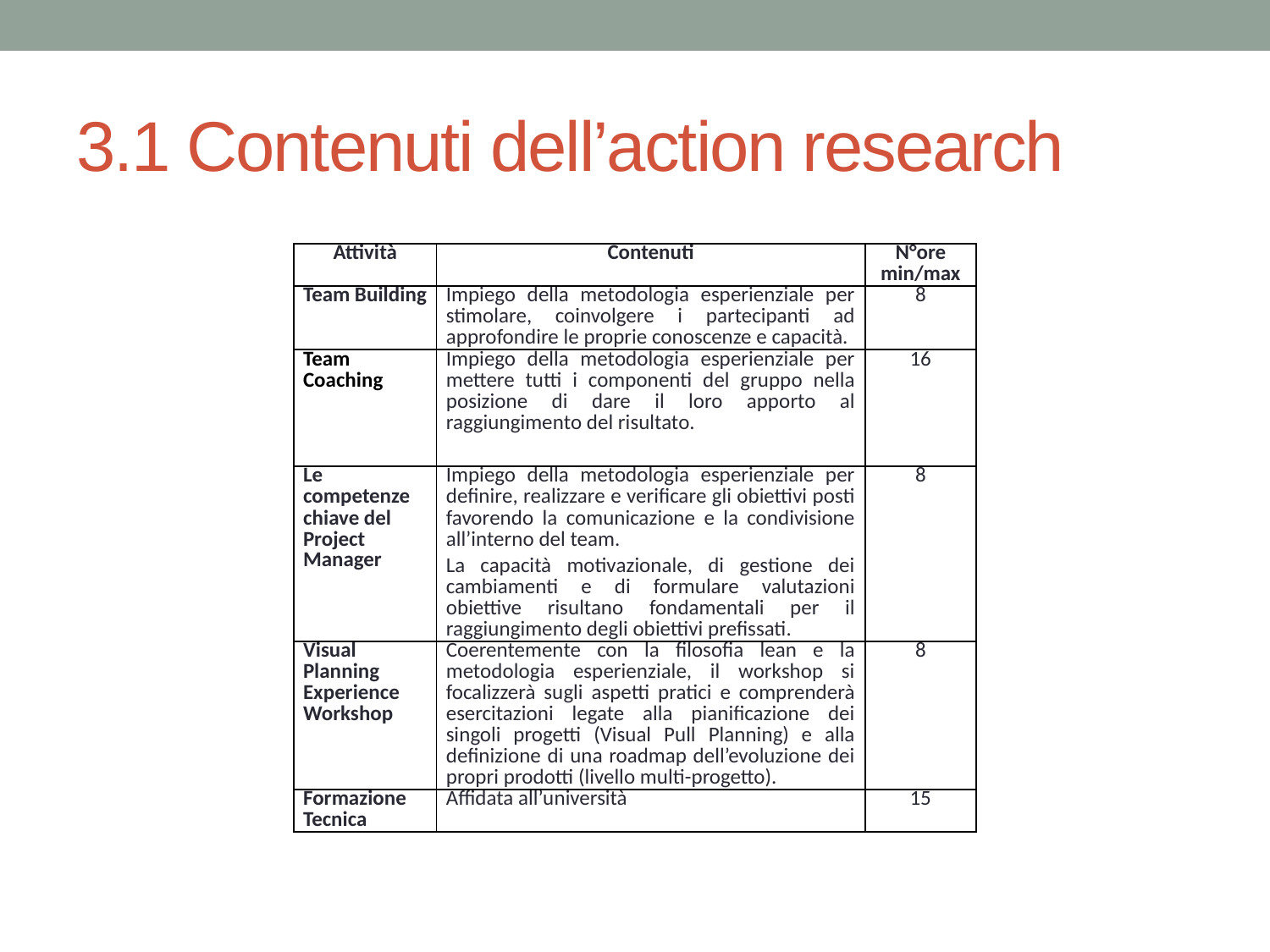

# 3.1 Contenuti dell’action research
| Attività | Contenuti | N°ore min/max |
| --- | --- | --- |
| Team Building | Impiego della metodologia esperienziale per stimolare, coinvolgere i partecipanti ad approfondire le proprie conoscenze e capacità. | 8 |
| Team Coaching | Impiego della metodologia esperienziale per mettere tutti i componenti del gruppo nella posizione di dare il loro apporto al raggiungimento del risultato. | 16 |
| Le competenze chiave del Project Manager | Impiego della metodologia esperienziale per definire, realizzare e verificare gli obiettivi posti favorendo la comunicazione e la condivisione all’interno del team. La capacità motivazionale, di gestione dei cambiamenti e di formulare valutazioni obiettive risultano fondamentali per il raggiungimento degli obiettivi prefissati. | 8 |
| Visual Planning Experience Workshop | Coerentemente con la filosofia lean e la metodologia esperienziale, il workshop si focalizzerà sugli aspetti pratici e comprenderà esercitazioni legate alla pianificazione dei singoli progetti (Visual Pull Planning) e alla definizione di una roadmap dell’evoluzione dei propri prodotti (livello multi-progetto). | 8 |
| Formazione Tecnica | Affidata all’università | 15 |